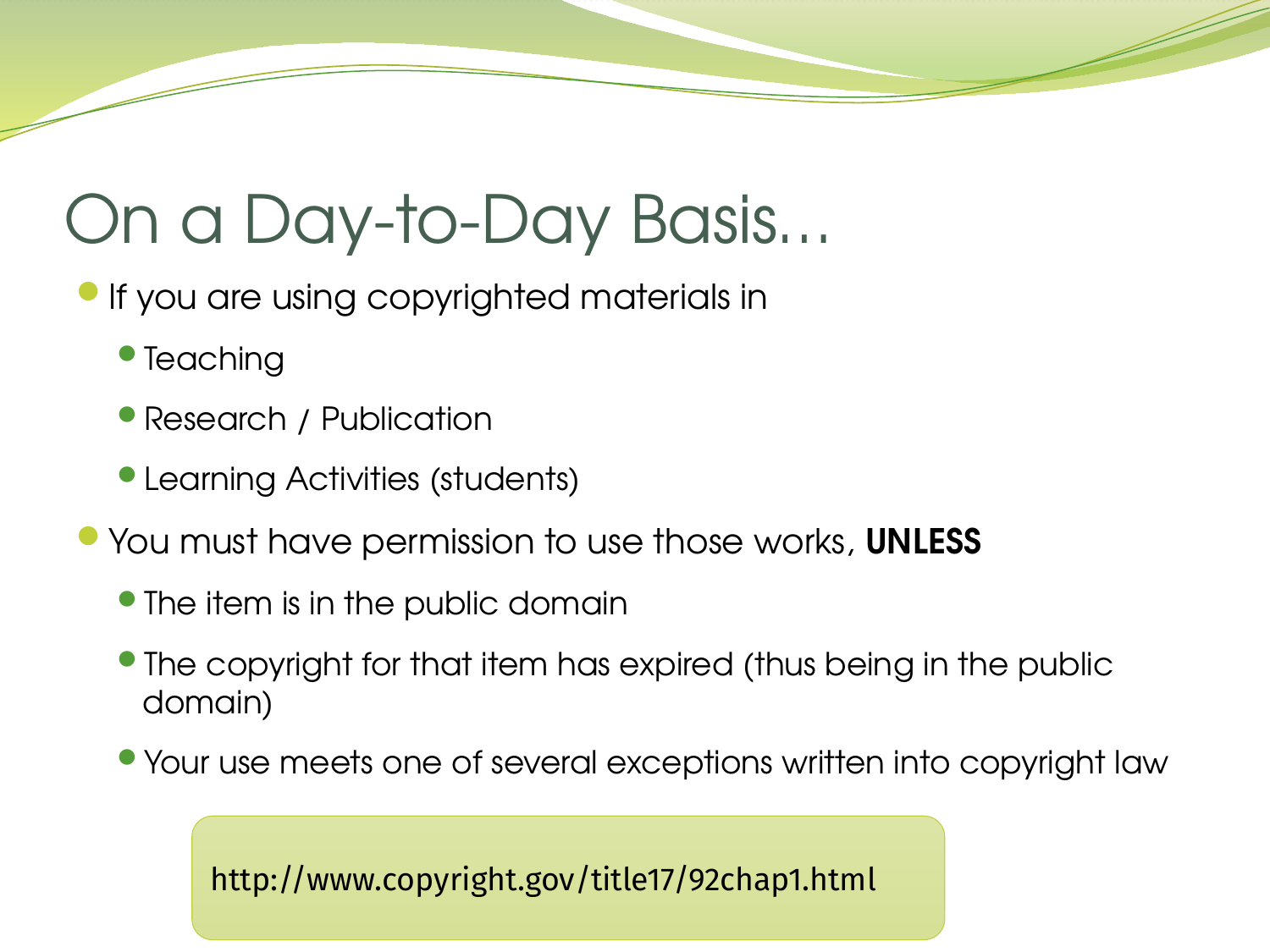

# On a Day-to-Day Basis…
If you are using copyrighted materials in
Teaching
Research / Publication
Learning Activities (students)
You must have permission to use those works, UNLESS
The item is in the public domain
The copyright for that item has expired (thus being in the public domain)
Your use meets one of several exceptions written into copyright law
http://www.copyright.gov/title17/92chap1.html